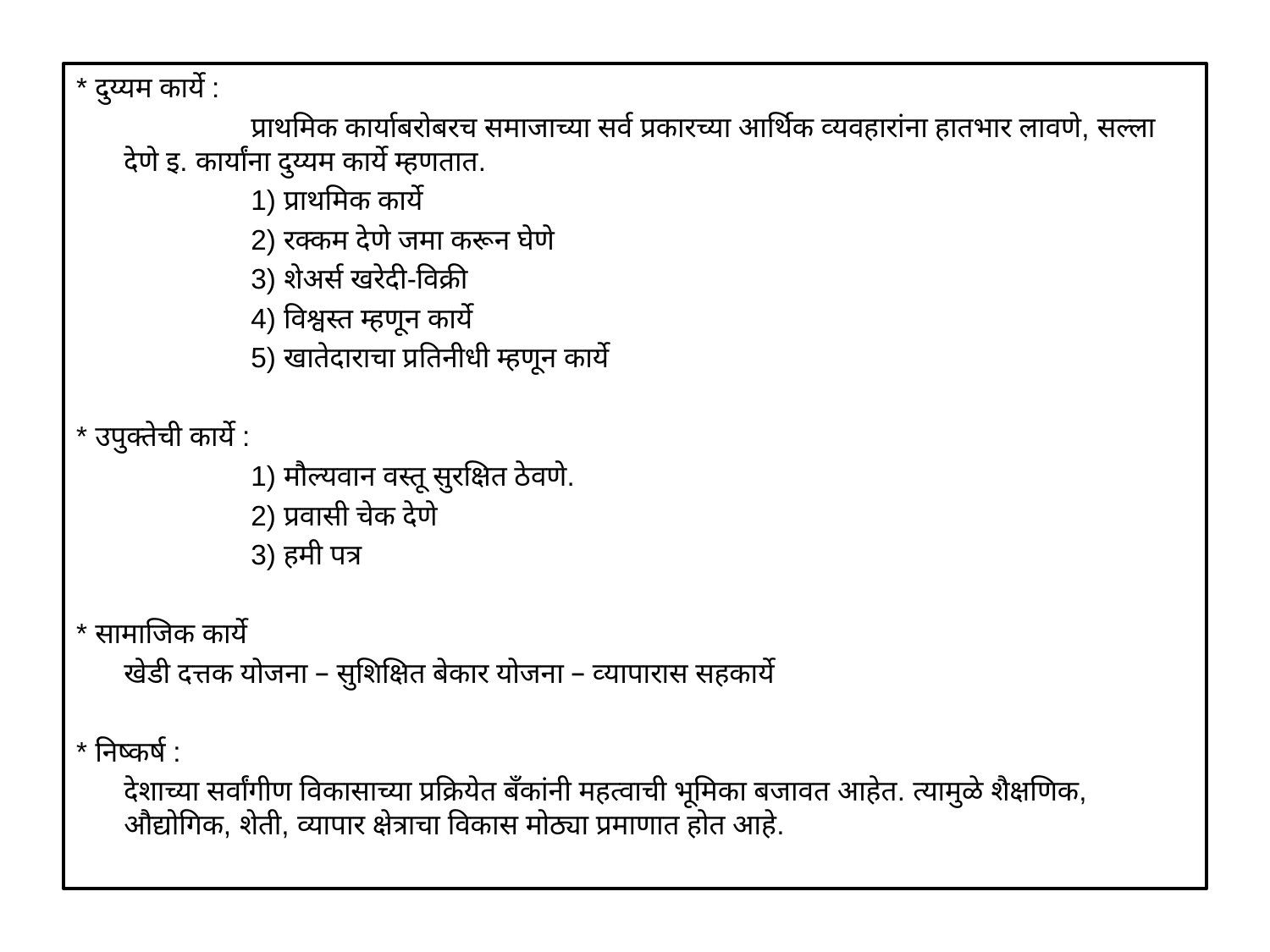

* दुय्यम कार्ये :
		प्राथमिक कार्याबरोबरच समाजाच्या सर्व प्रकारच्या आर्थिक व्‍यवहारांना हातभार लावणे, सल्ला देणे इ. कार्यांना दुय्यम कार्ये म्हणतात.
		1) प्राथमिक कार्ये
		2) रक्कम देणे जमा करून घेणे
		3) शेअर्स खरेदी-विक्री
		4) विश्वस्त म्हणून कार्ये
		5) खातेदाराचा प्रतिनीधी म्हणून कार्ये

* उपुक्तेची कार्ये :
		1) मौल्यवान वस्तू सुरक्षित ठेवणे.
		2) प्रवासी चेक देणे
		3) हमी पत्र

* सामाजिक कार्ये
	खेडी दत्तक योजना – सुशिक्षित बेकार योजना – व्‍यापारास सहकार्ये

* निष्कर्ष :
	देशाच्या सर्वांगीण विकासाच्या प्रक्रियेत बँकांनी महत्वाची भूमिका बजावत आहेत. त्यामुळे शैक्षणिक, औद्योगिक, शेती, व्यापार क्षेत्राचा विकास मोठ्या प्रमाणात होत आहे.